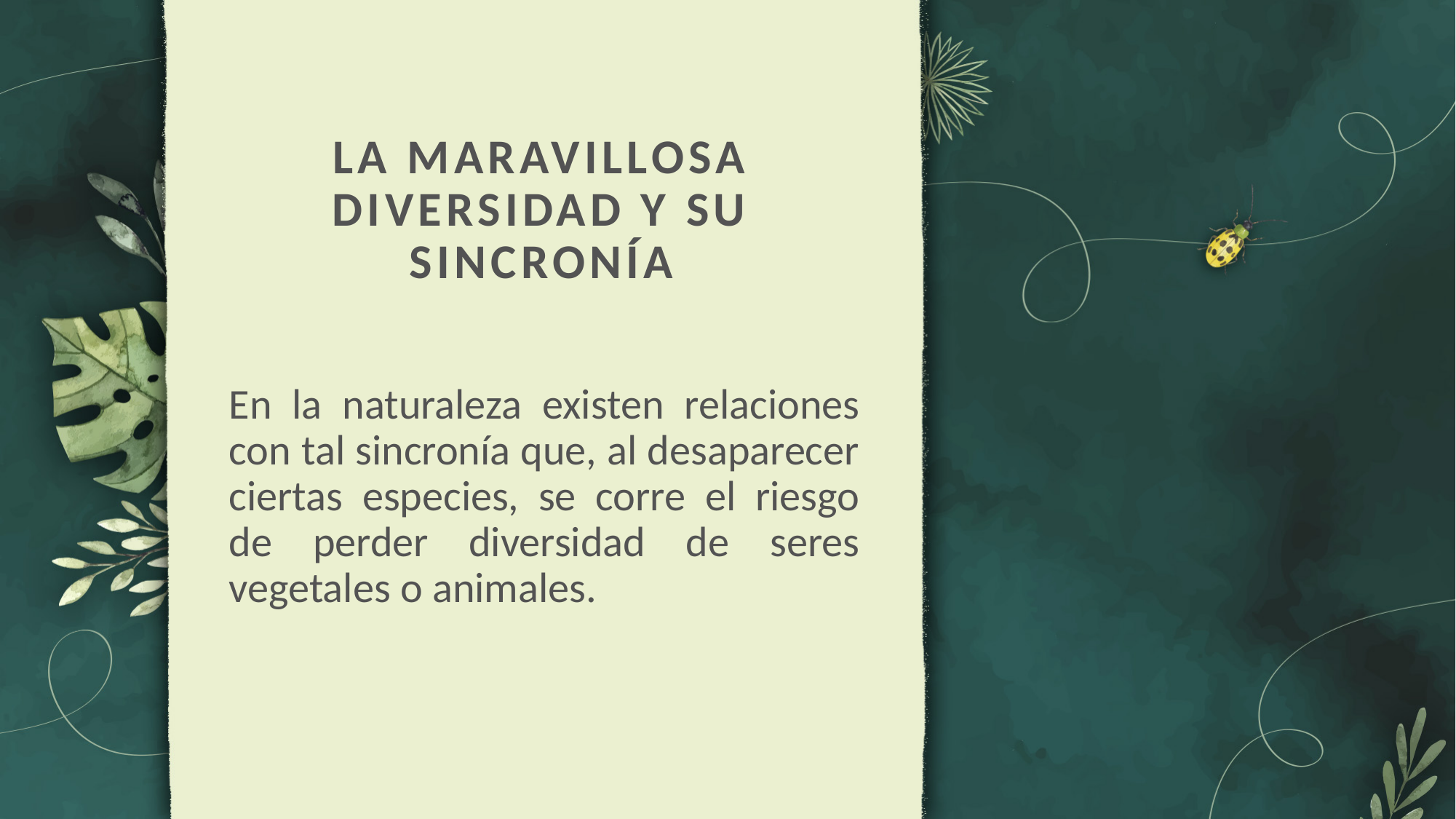

LA MARAVILLOSA DIVERSIDAD Y SU SINCRONÍA
En la naturaleza existen relaciones con tal sincronía que, al desaparecer ciertas especies, se corre el riesgo de perder diversidad de seres vegetales o animales.